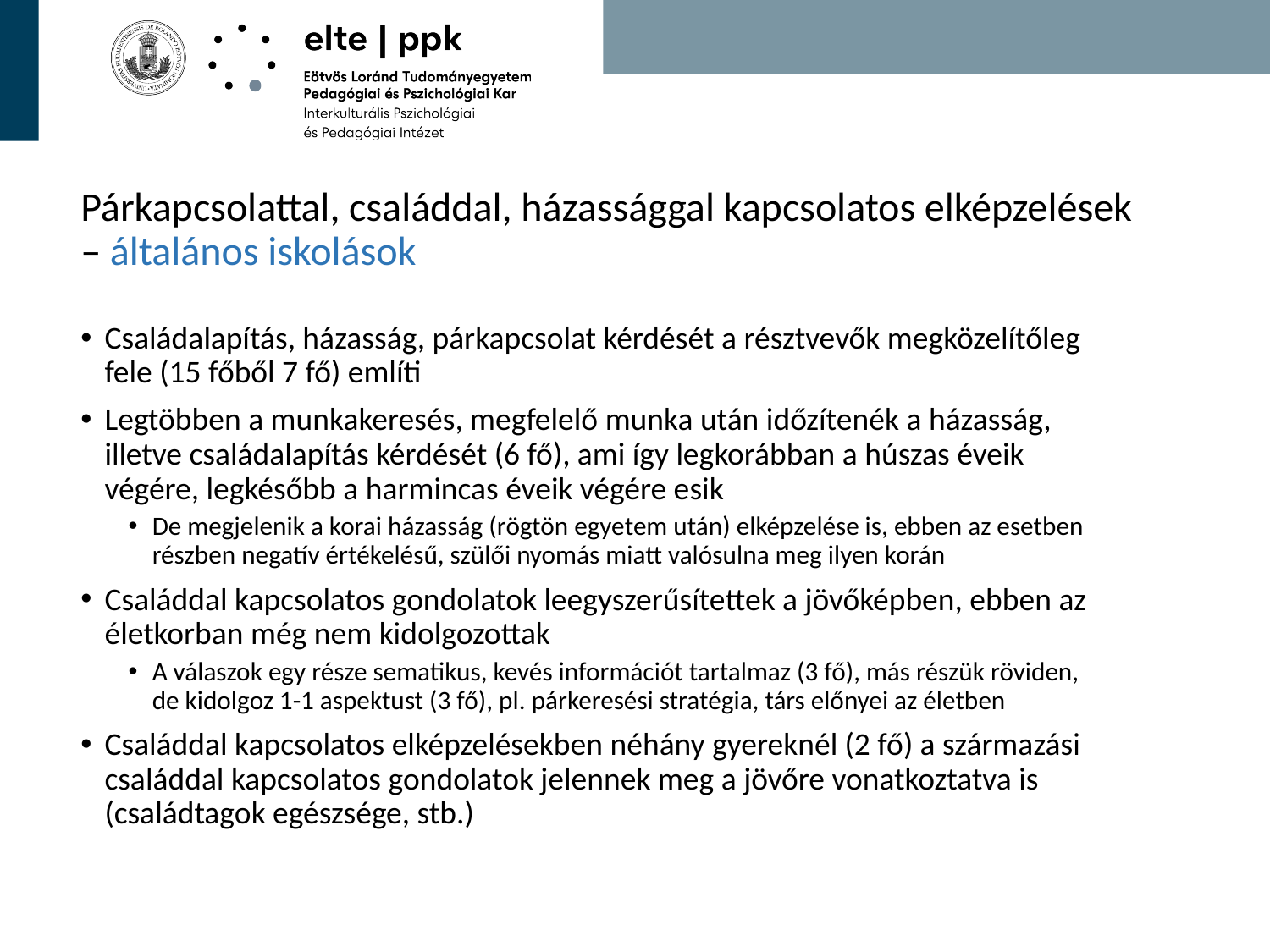

# Párkapcsolattal, családdal, házassággal kapcsolatos elképzelések – általános iskolások
Családalapítás, házasság, párkapcsolat kérdését a résztvevők megközelítőleg fele (15 főből 7 fő) említi
Legtöbben a munkakeresés, megfelelő munka után időzítenék a házasság, illetve családalapítás kérdését (6 fő), ami így legkorábban a húszas éveik végére, legkésőbb a harmincas éveik végére esik
De megjelenik a korai házasság (rögtön egyetem után) elképzelése is, ebben az esetben részben negatív értékelésű, szülői nyomás miatt valósulna meg ilyen korán
Családdal kapcsolatos gondolatok leegyszerűsítettek a jövőképben, ebben az életkorban még nem kidolgozottak
A válaszok egy része sematikus, kevés információt tartalmaz (3 fő), más részük röviden, de kidolgoz 1-1 aspektust (3 fő), pl. párkeresési stratégia, társ előnyei az életben
Családdal kapcsolatos elképzelésekben néhány gyereknél (2 fő) a származási családdal kapcsolatos gondolatok jelennek meg a jövőre vonatkoztatva is (családtagok egészsége, stb.)